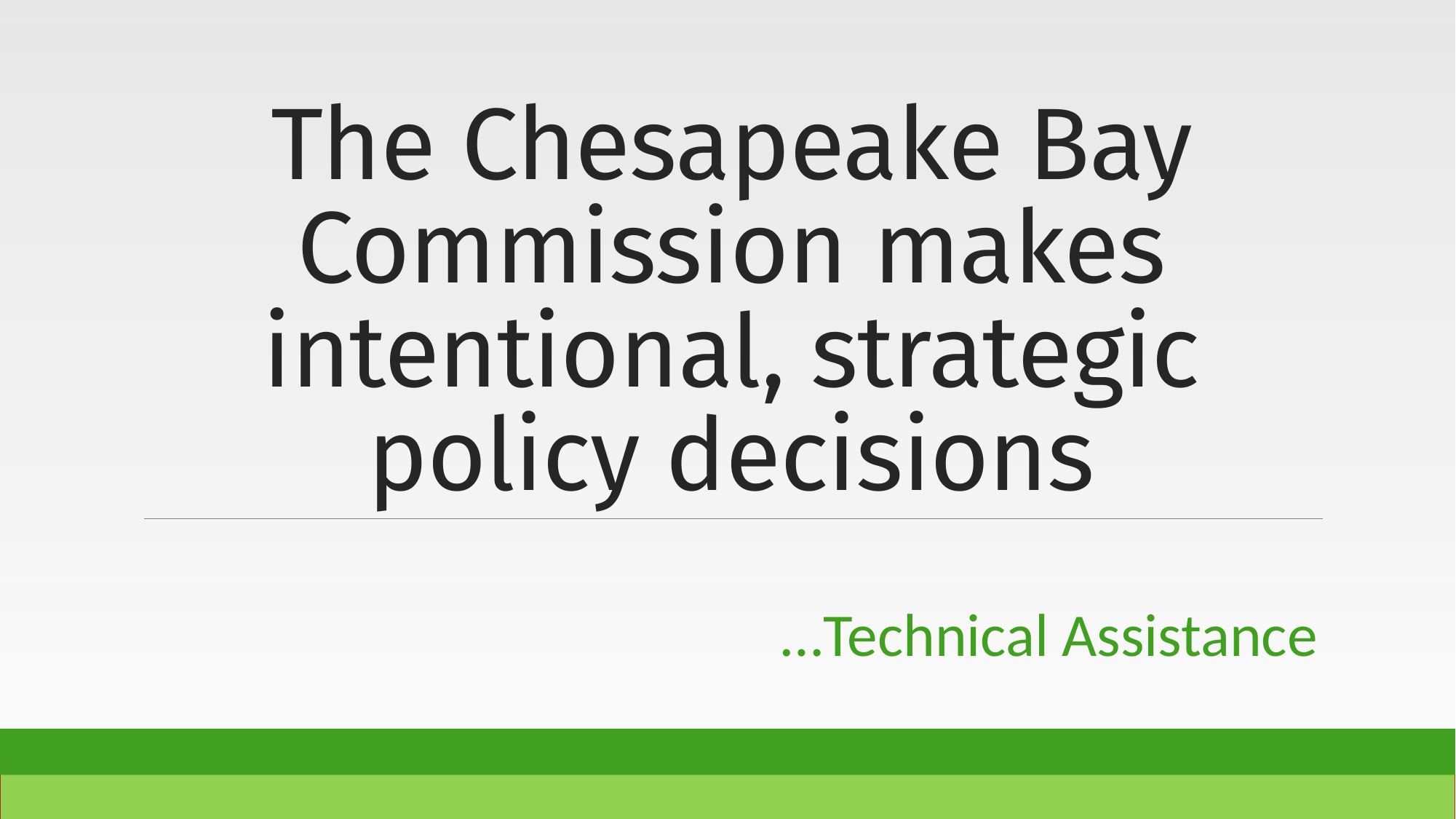

# The Chesapeake Bay Commission makes intentional, strategic policy decisions
…Technical Assistance